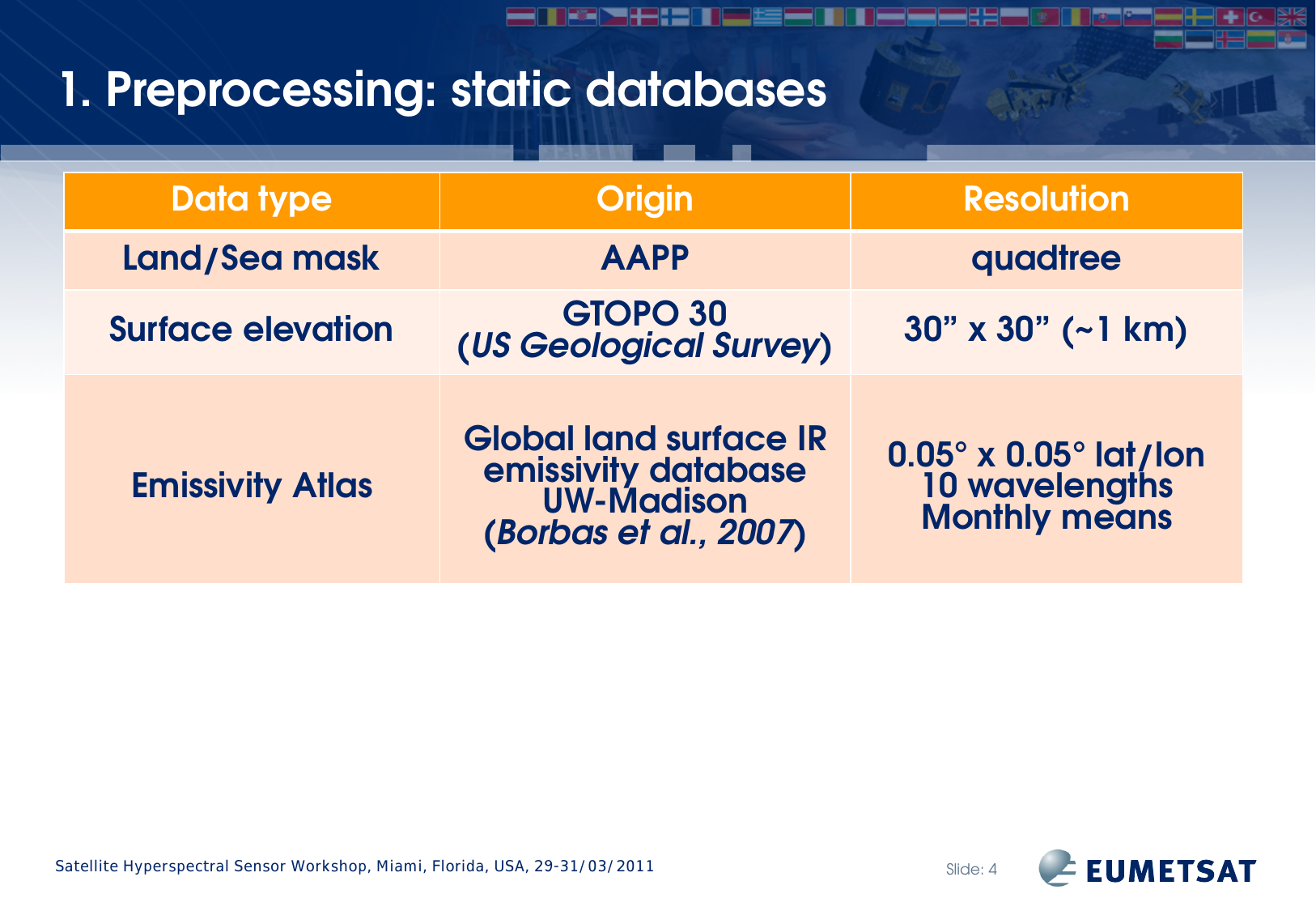

# 1. Preprocessing: static databases
| Data type | Origin | Resolution |
| --- | --- | --- |
| Land/Sea mask | AAPP | quadtree |
| Surface elevation | GTOPO 30 (US Geological Survey) | 30” x 30” (~1 km) |
| Emissivity Atlas | Global land surface IR emissivity database UW-Madison (Borbas et al., 2007) | 0.05° x 0.05° lat/lon 10 wavelengths Monthly means |
| Emissivity Atlas | Global land surface climatology from IASI measurements (Zhou et al., submitted to IEEE TGRS ) | 0.5°x0.5° Full spectrum (via PCs) Monthly means |

Slide: 4